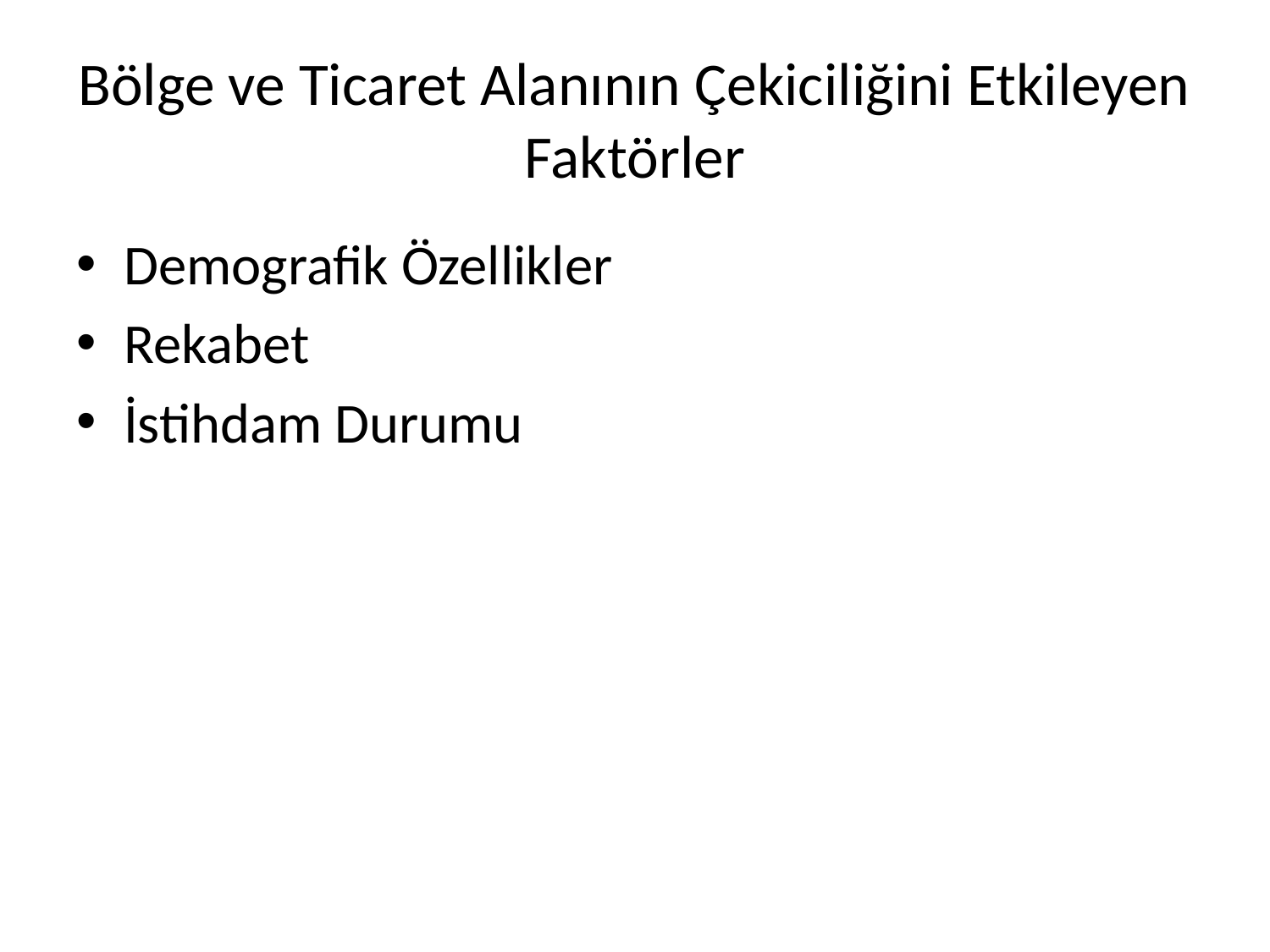

# Bölge ve Ticaret Alanının Çekiciliğini Etkileyen Faktörler
Demografik Özellikler
Rekabet
İstihdam Durumu